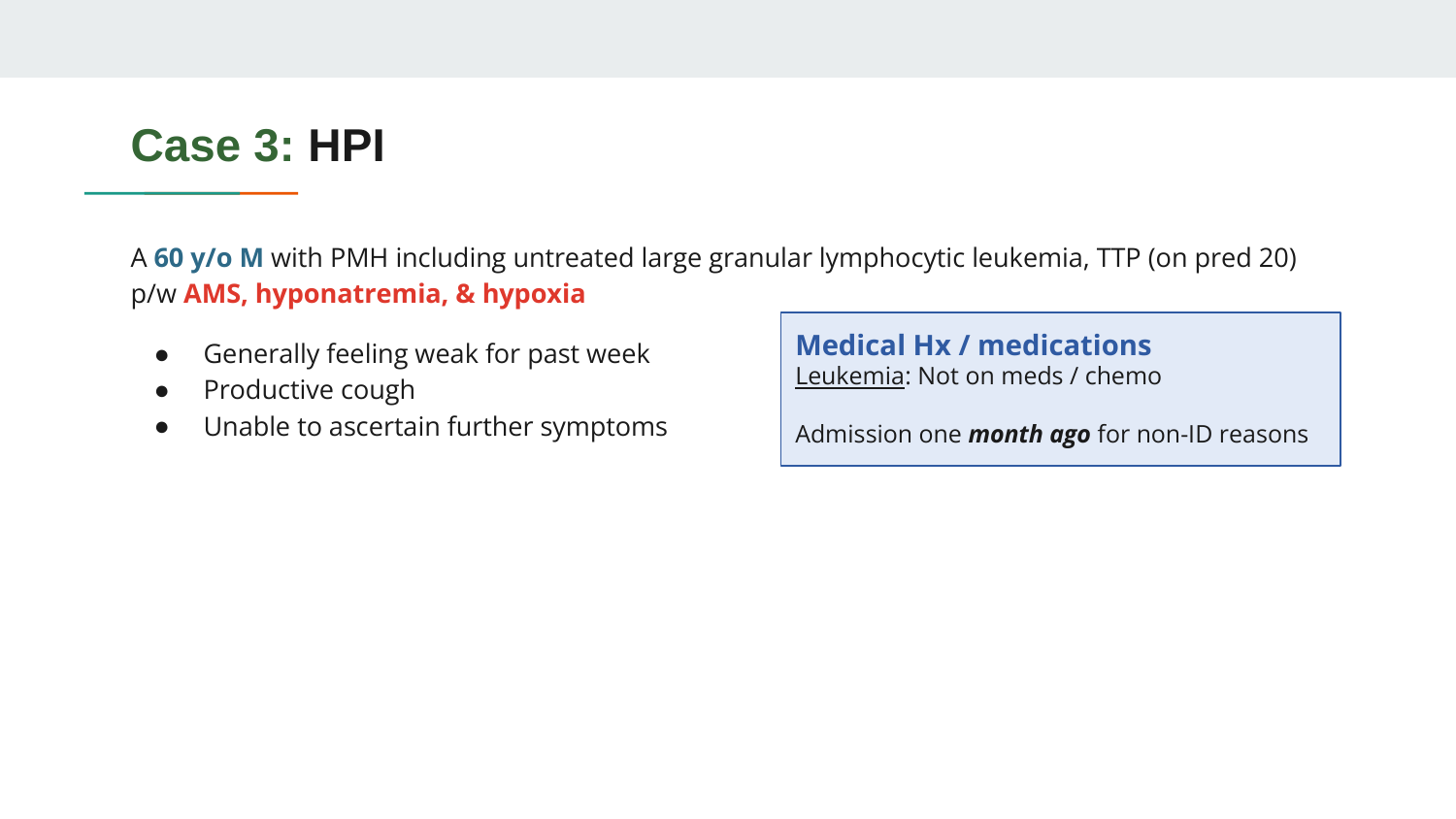

# Case 3: HPI
A 60 y/o M with PMH including untreated large granular lymphocytic leukemia, TTP (on pred 20) p/w AMS, hyponatremia, & hypoxia
Generally feeling weak for past week
Productive cough
Unable to ascertain further symptoms

Medical Hx / medications
Leukemia: Not on meds / chemo

Admission one month ago for non-ID reasons